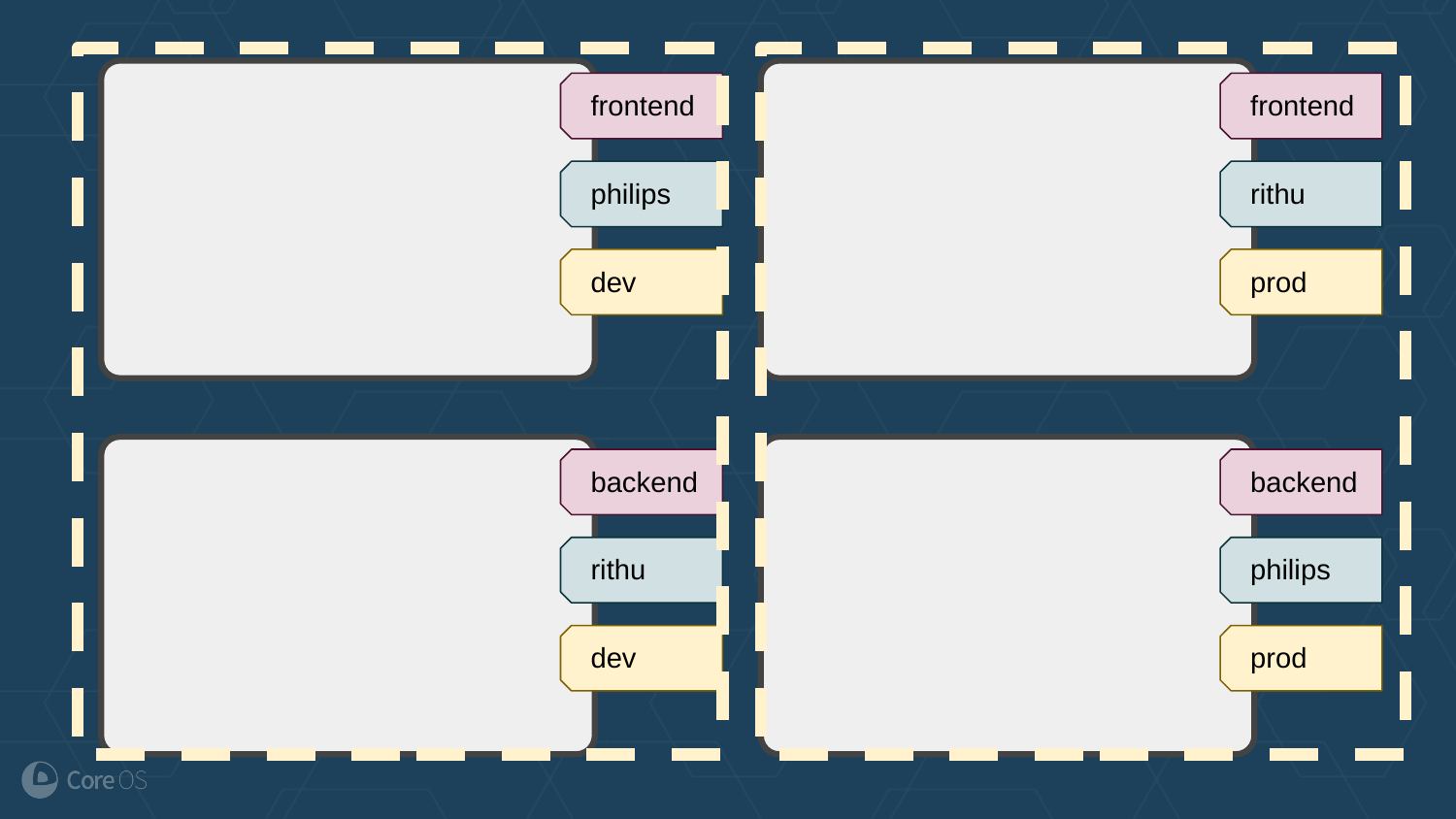

frontend

frontend

philips
rithu

dev
prod

backend

backend

rithu
philips

dev
prod